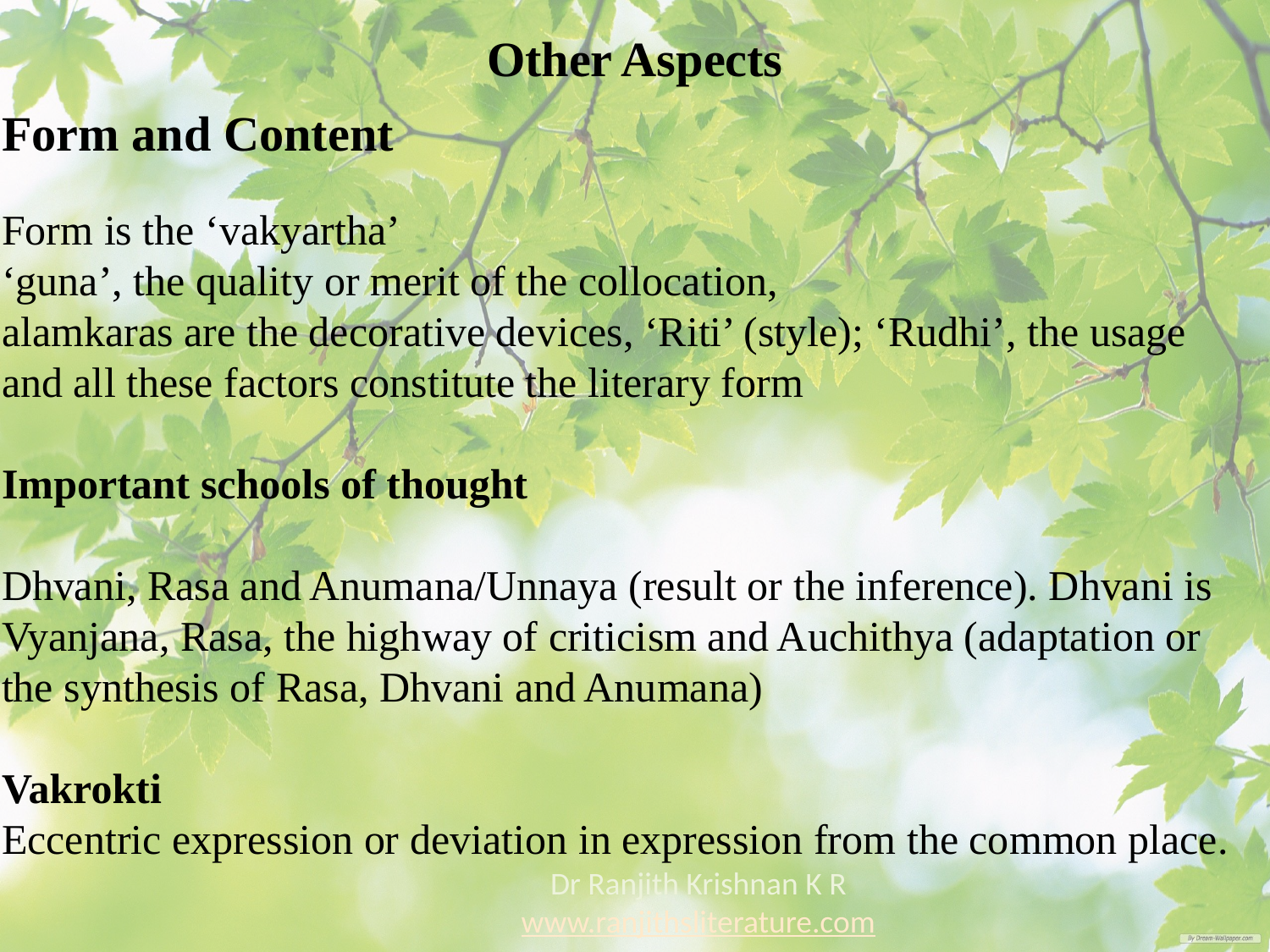

Other Aspects

Form and Content

Form is the ‘vakyartha’
‘guna’, the quality or merit of the collocation,
alamkaras are the decorative devices, ‘Riti’ (style); ‘Rudhi’, the usage and all these factors constitute the literary form

Important schools of thought

Dhvani, Rasa and Anumana/Unnaya (result or the inference). Dhvani is Vyanjana, Rasa, the highway of criticism and Auchithya (adaptation or the synthesis of Rasa, Dhvani and Anumana)

Vakrokti
Eccentric expression or deviation in expression from the common place.